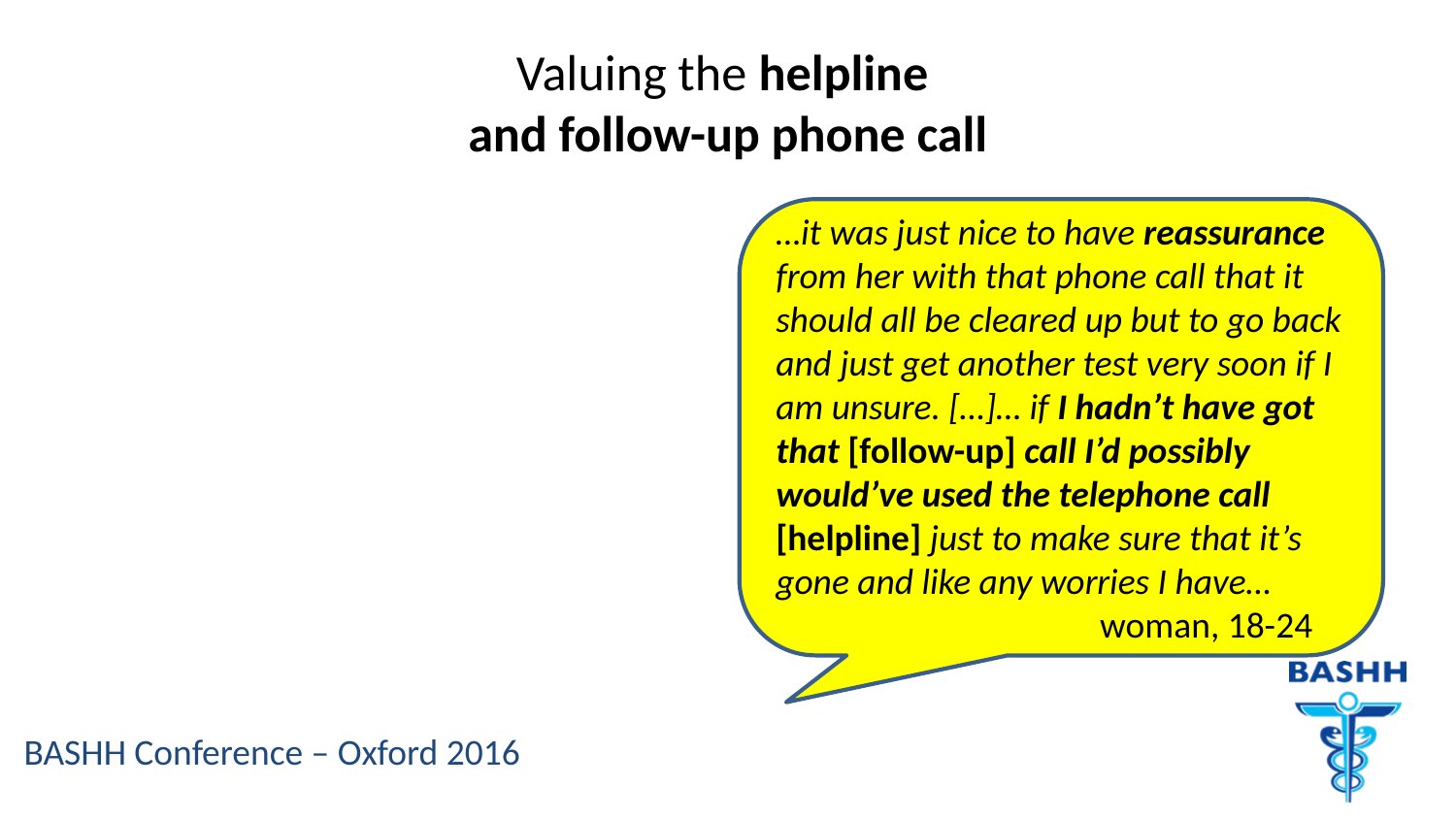

# Valuing the helpline and follow-up phone call

…it was just nice to have reassurance from her with that phone call that it should all be cleared up but to go back and just get another test very soon if I am unsure. […]… if I hadn’t have got that [follow-up] call I’d possibly would’ve used the telephone call [helpline] just to make sure that it’s gone and like any worries I have…		    woman, 18-24